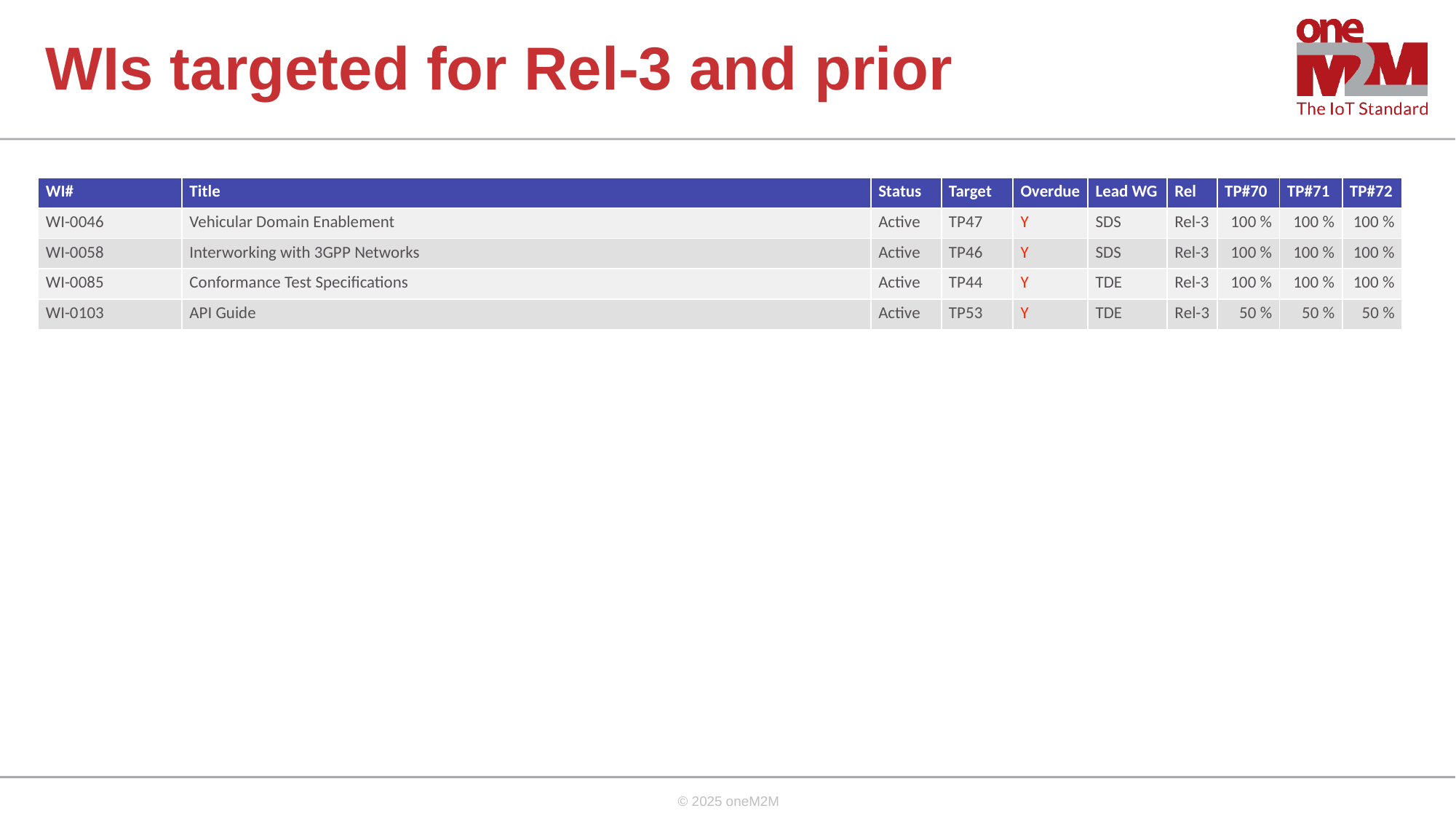

# WIs targeted for Rel-3 and prior
| WI# | Title | Status | Target | Overdue | Lead WG | Rel | TP#70 | TP#71 | TP#72 |
| --- | --- | --- | --- | --- | --- | --- | --- | --- | --- |
| WI-0046 | Vehicular Domain Enablement | Active | TP47 | Y | SDS | Rel-3 | 100 % | 100 % | 100 % |
| WI-0058 | Interworking with 3GPP Networks | Active | TP46 | Y | SDS | Rel-3 | 100 % | 100 % | 100 % |
| WI-0085 | Conformance Test Specifications | Active | TP44 | Y | TDE | Rel-3 | 100 % | 100 % | 100 % |
| WI-0103 | API Guide | Active | TP53 | Y | TDE | Rel-3 | 50 % | 50 % | 50 % |